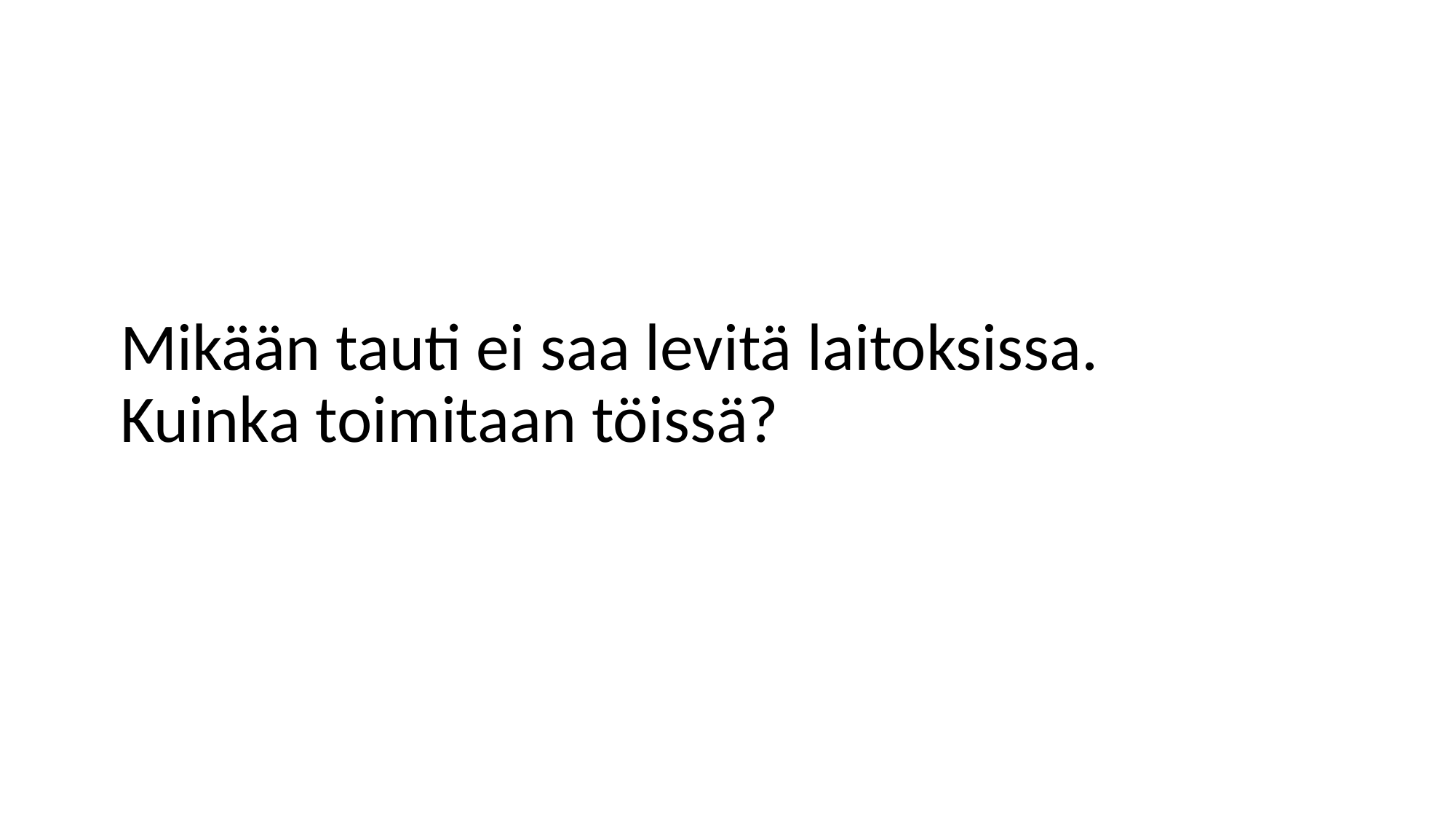

# Mikään tauti ei saa levitä laitoksissa. Kuinka toimitaan töissä?